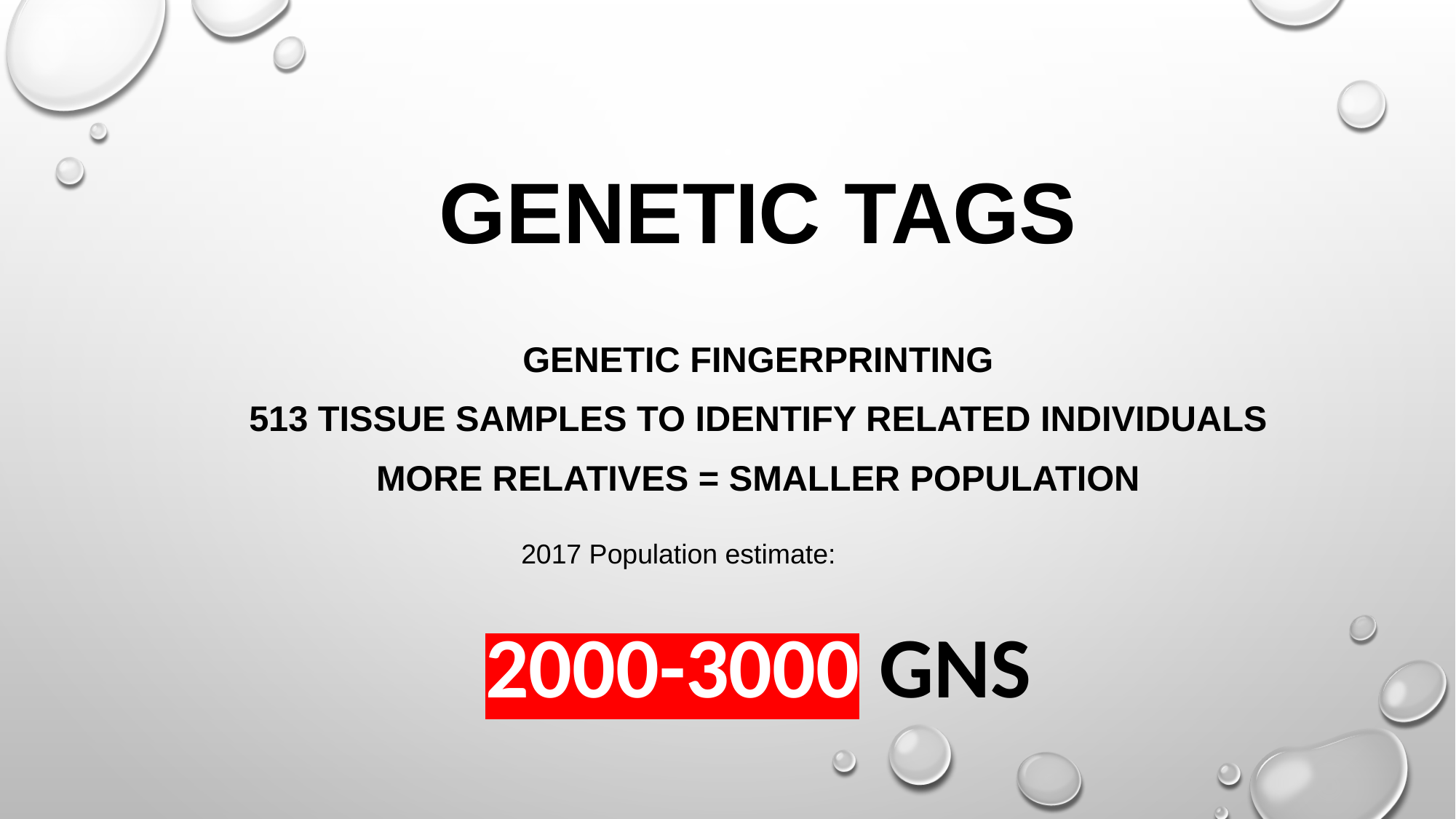

Genetic tags

genetic fingerprinting
513 tissue samples to identify related individuals
More relatives = smaller population

2000-3000 GNS
2017 Population estimate: